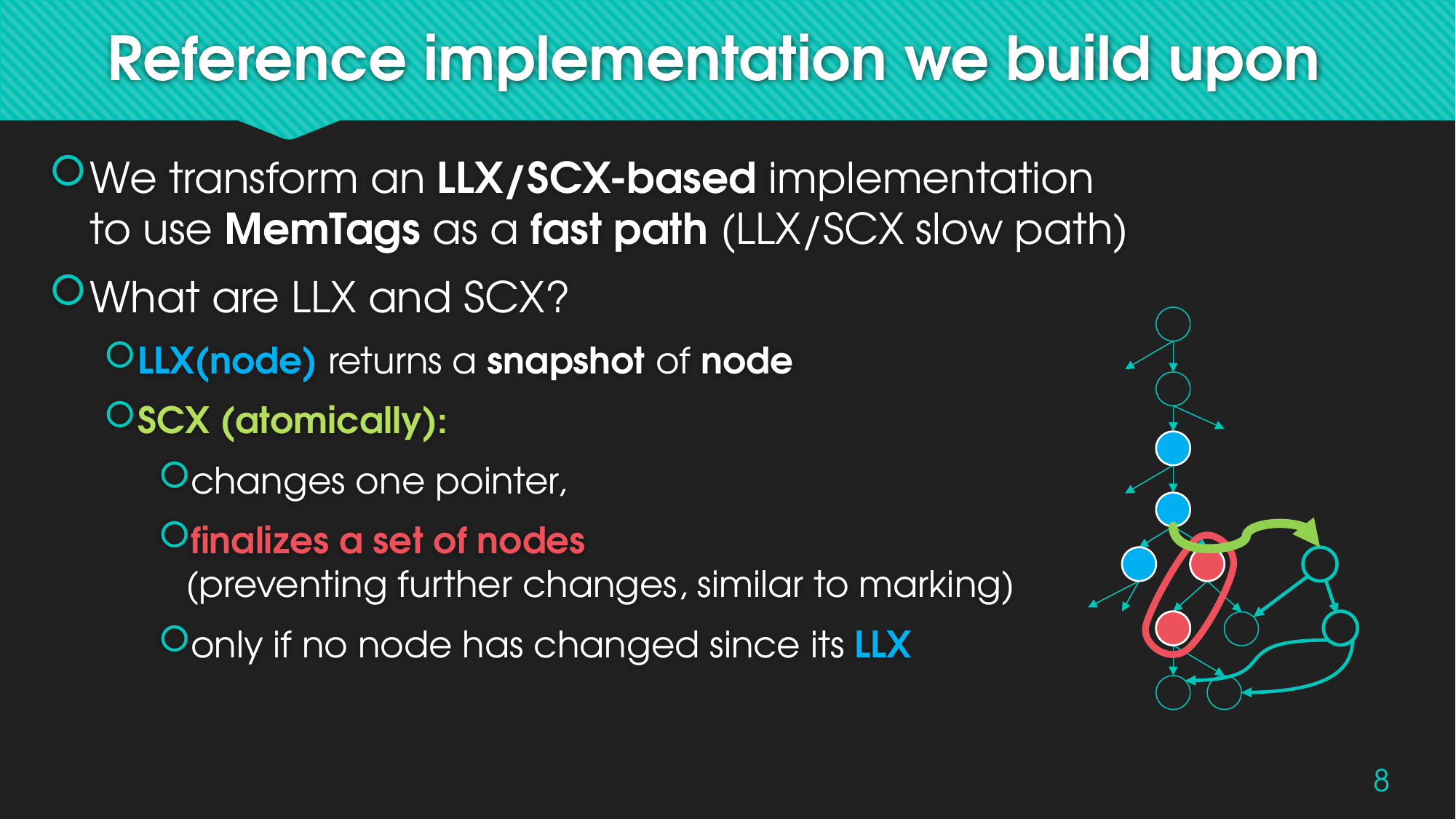

# Reference implementation we build upon
We transform an LLX/SCX-based implementation
to use MemTags as a fast path (LLX/SCX slow path)
What are LLX and SCX?
LLX(node) returns a snapshot of node
SCX (atomically):
changes one pointer,
finalizes a set of nodes
(preventing further changes, similar to marking)
only if no node has changed since its LLX

8